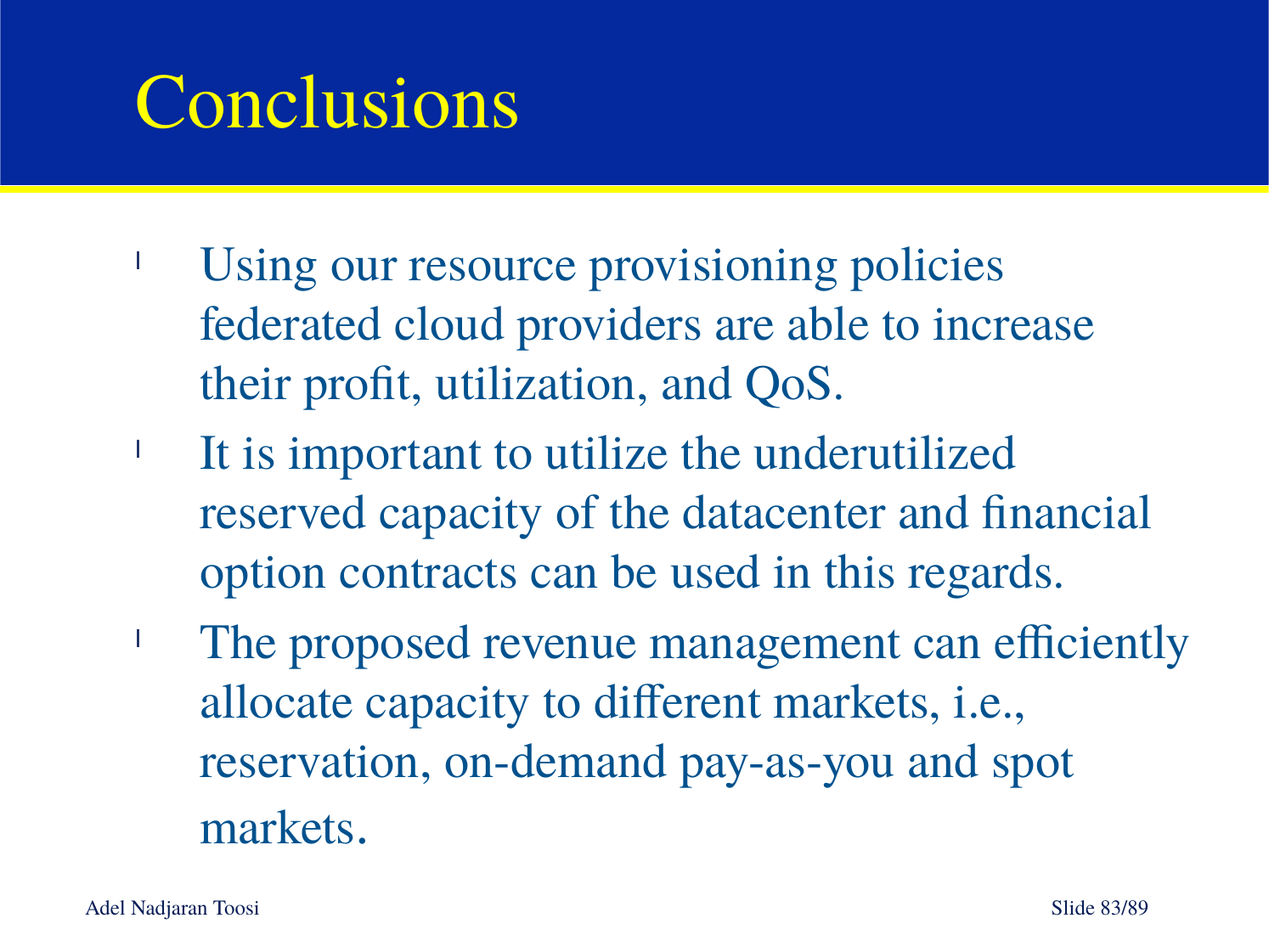

# Conclusions
Using our resource provisioning policies federated cloud providers are able to increase their profit, utilization, and QoS.
It is important to utilize the underutilized reserved capacity of the datacenter and financial option contracts can be used in this regards.
The proposed revenue management can efficiently allocate capacity to different markets, i.e., reservation, on-demand pay-as-you and spot markets.